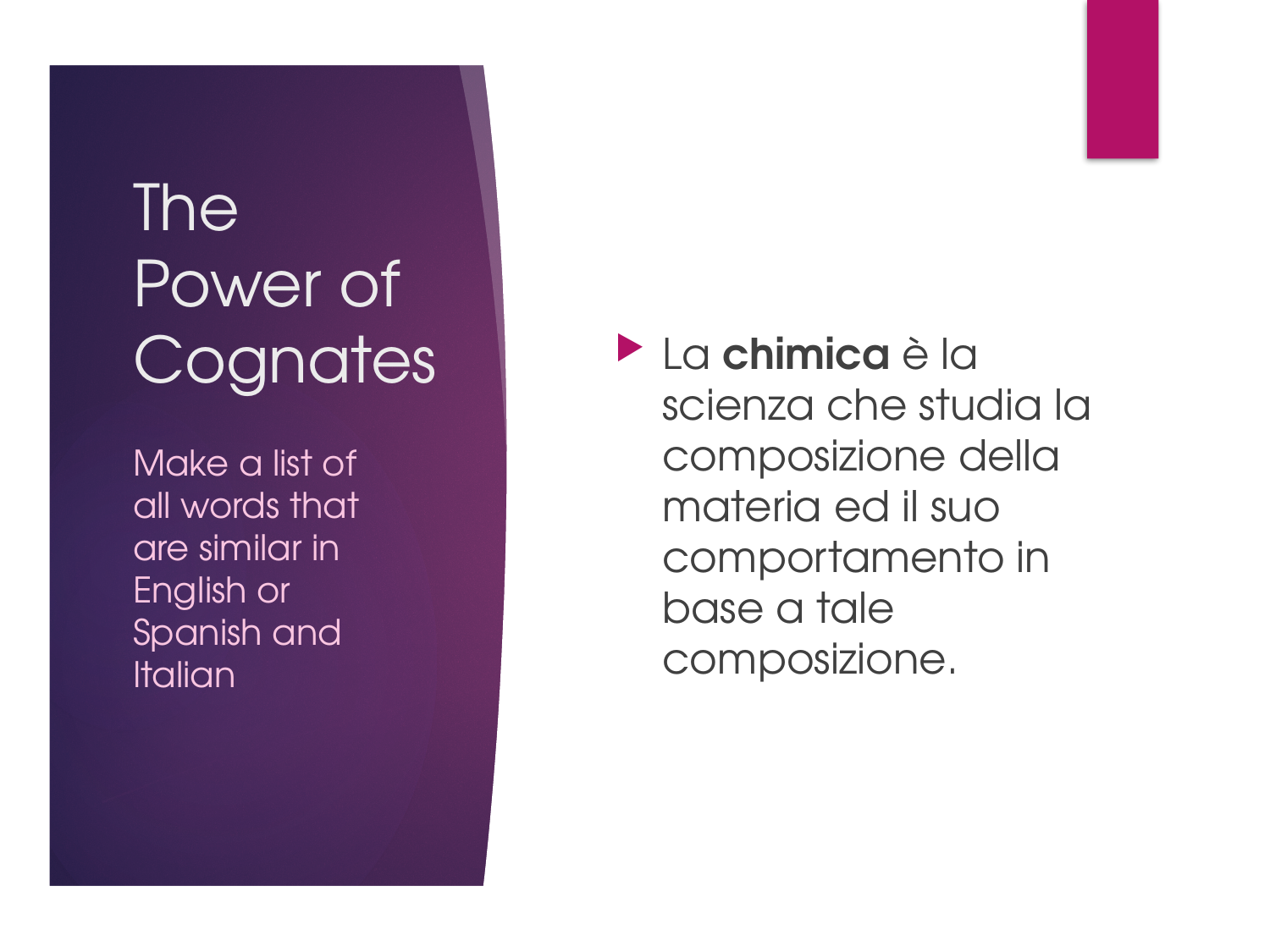

# The Power of Cognates
La chimica è la scienza che studia la composizione della materia ed il suo comportamento in base a tale composizione.
Make a list of all words that are similar in English or Spanish and Italian